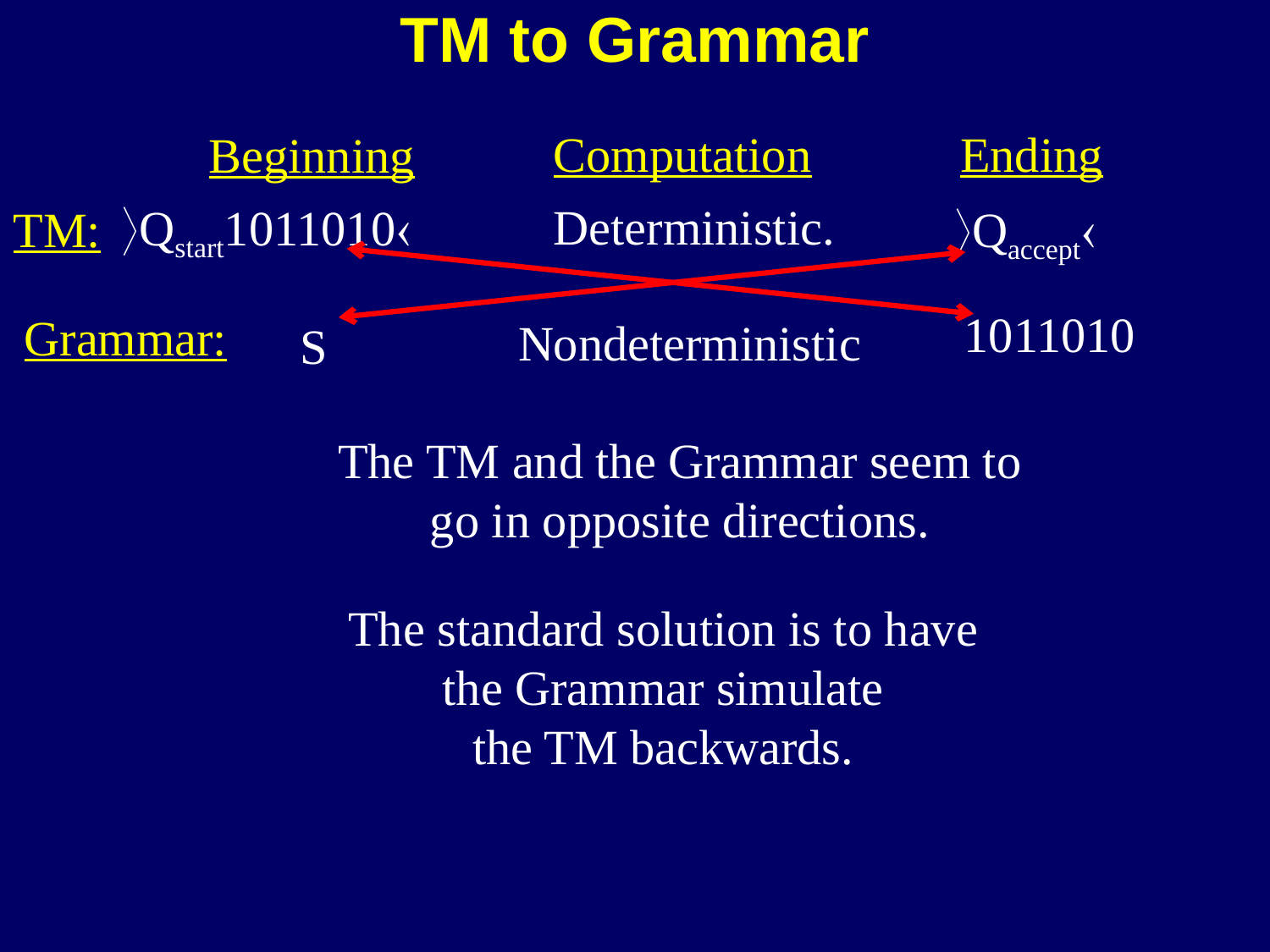

TM to Grammar
Computation
Ending
Beginning
Deterministic.
〉Qstart1011010〈
TM:
〉Qaccept〈
1011010
Grammar:
Nondeterministic
S
The TM and the Grammar seem to go in opposite directions.
The standard solution is to have
the Grammar simulate
the TM backwards.